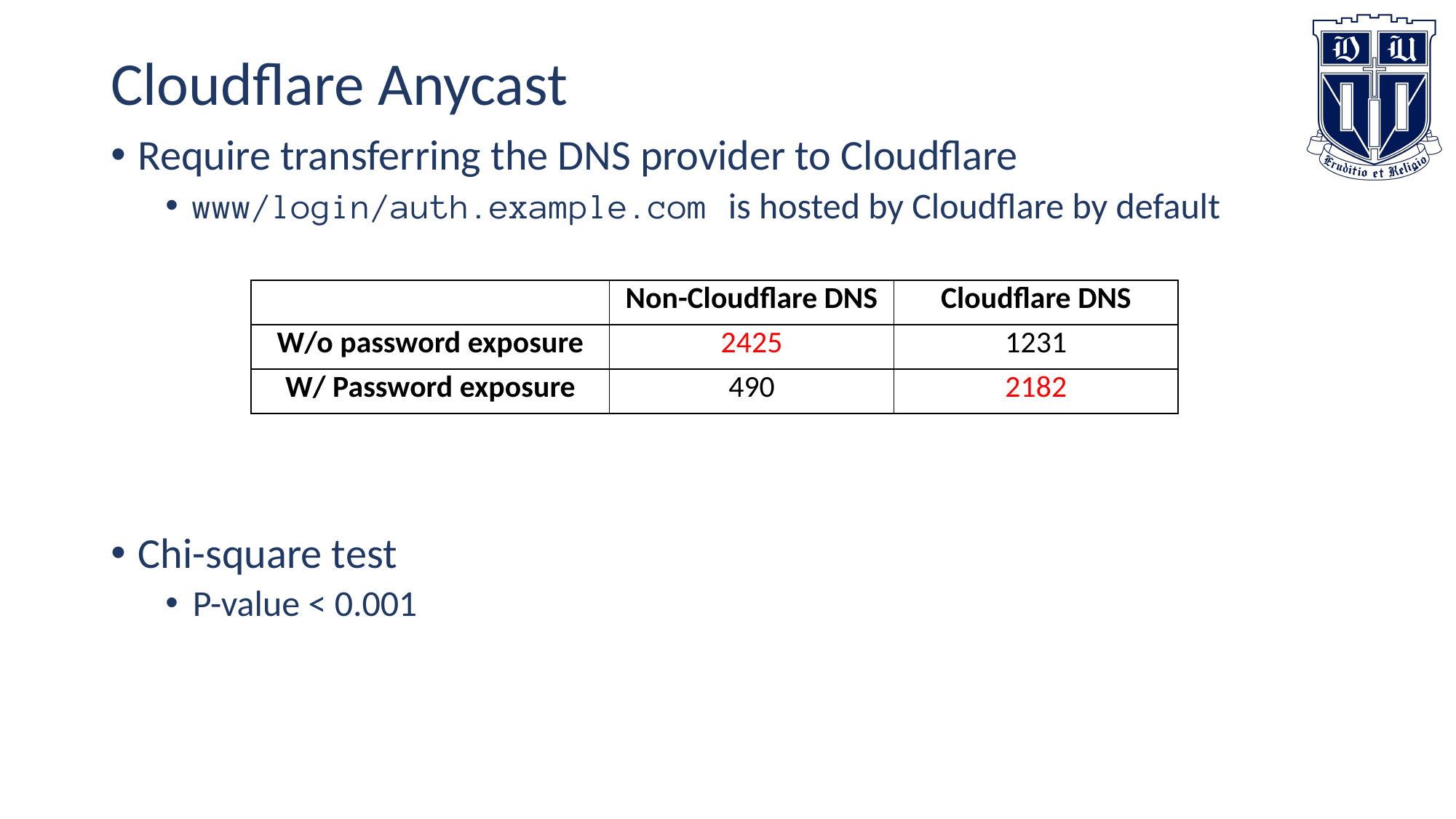

# Cloudflare Anycast
Require transferring the DNS provider to Cloudflare
www/login/auth.example.com is hosted by Cloudflare by default

Chi-square test
P-value < 0.001

|  | Non-Cloudflare DNS | Cloudflare DNS |
| --- | --- | --- |
| W/o password exposure | 2425 | 1231 |
| W/ Password exposure | 490 | 2182 |